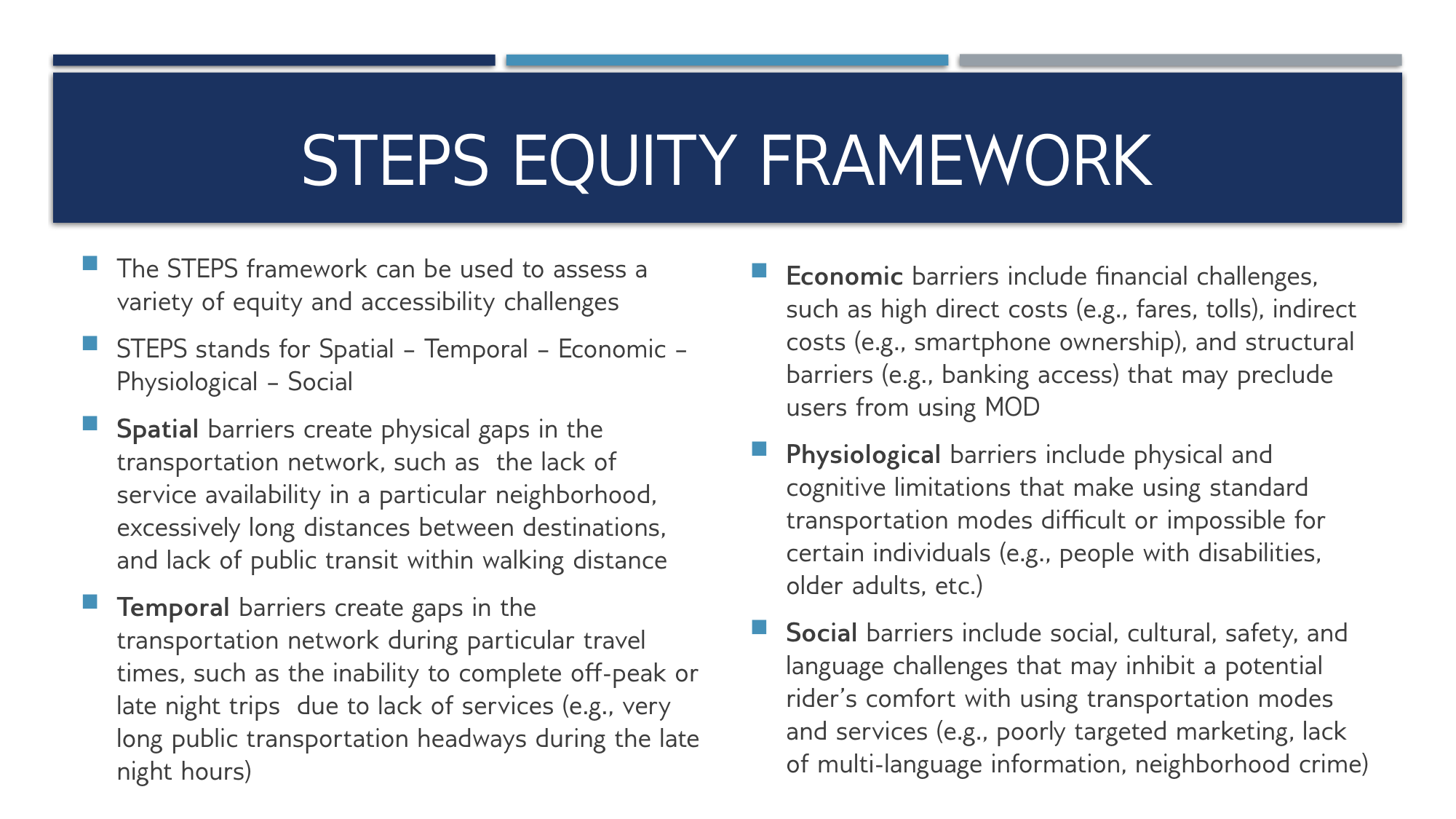

# STEPS Equity Framework
The STEPS framework can be used to assess a variety of equity and accessibility challenges
STEPS stands for Spatial – Temporal – Economic – Physiological – Social
Spatial barriers create physical gaps in the transportation network, such as  the lack of service availability in a particular neighborhood, excessively long distances between destinations, and lack of public transit within walking distance
Temporal barriers create gaps in the transportation network during particular travel times, such as the inability to complete off-peak or late night trips  due to lack of services (e.g., very long public transportation headways during the late night hours)
Economic barriers include financial challenges, such as high direct costs (e.g., fares, tolls), indirect costs (e.g., smartphone ownership), and structural barriers (e.g., banking access) that may preclude users from using MOD
Physiological barriers include physical and cognitive limitations that make using standard transportation modes difficult or impossible for certain individuals (e.g., people with disabilities, older adults, etc.)
Social barriers include social, cultural, safety, and language challenges that may inhibit a potential rider’s comfort with using transportation modes and services (e.g., poorly targeted marketing, lack of multi-language information, neighborhood crime)